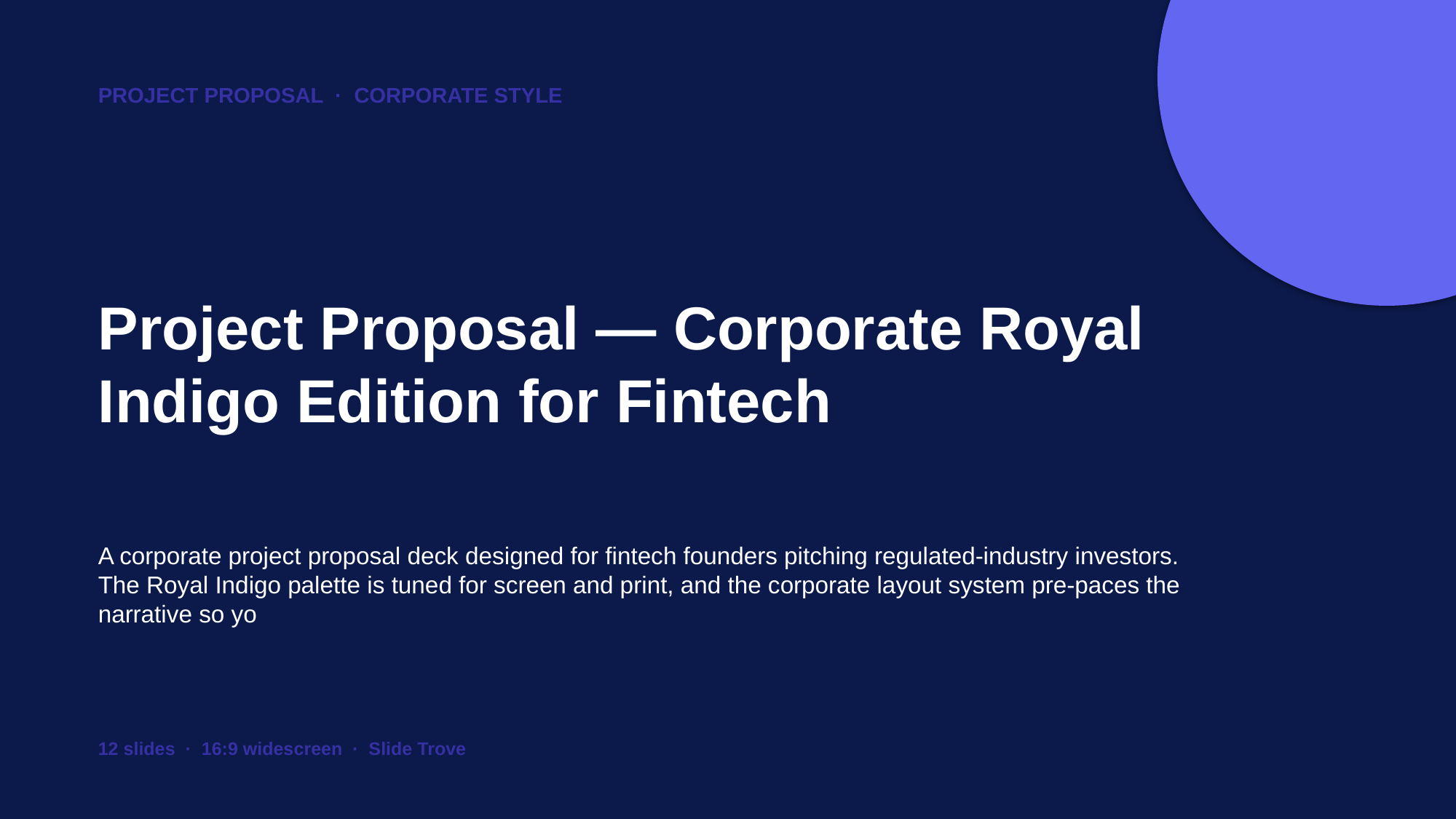

PROJECT PROPOSAL  ·  CORPORATE STYLE
Project Proposal — Corporate Royal Indigo Edition for Fintech
A corporate project proposal deck designed for fintech founders pitching regulated-industry investors. The Royal Indigo palette is tuned for screen and print, and the corporate layout system pre-paces the narrative so yo
12 slides  ·  16:9 widescreen  ·  Slide Trove